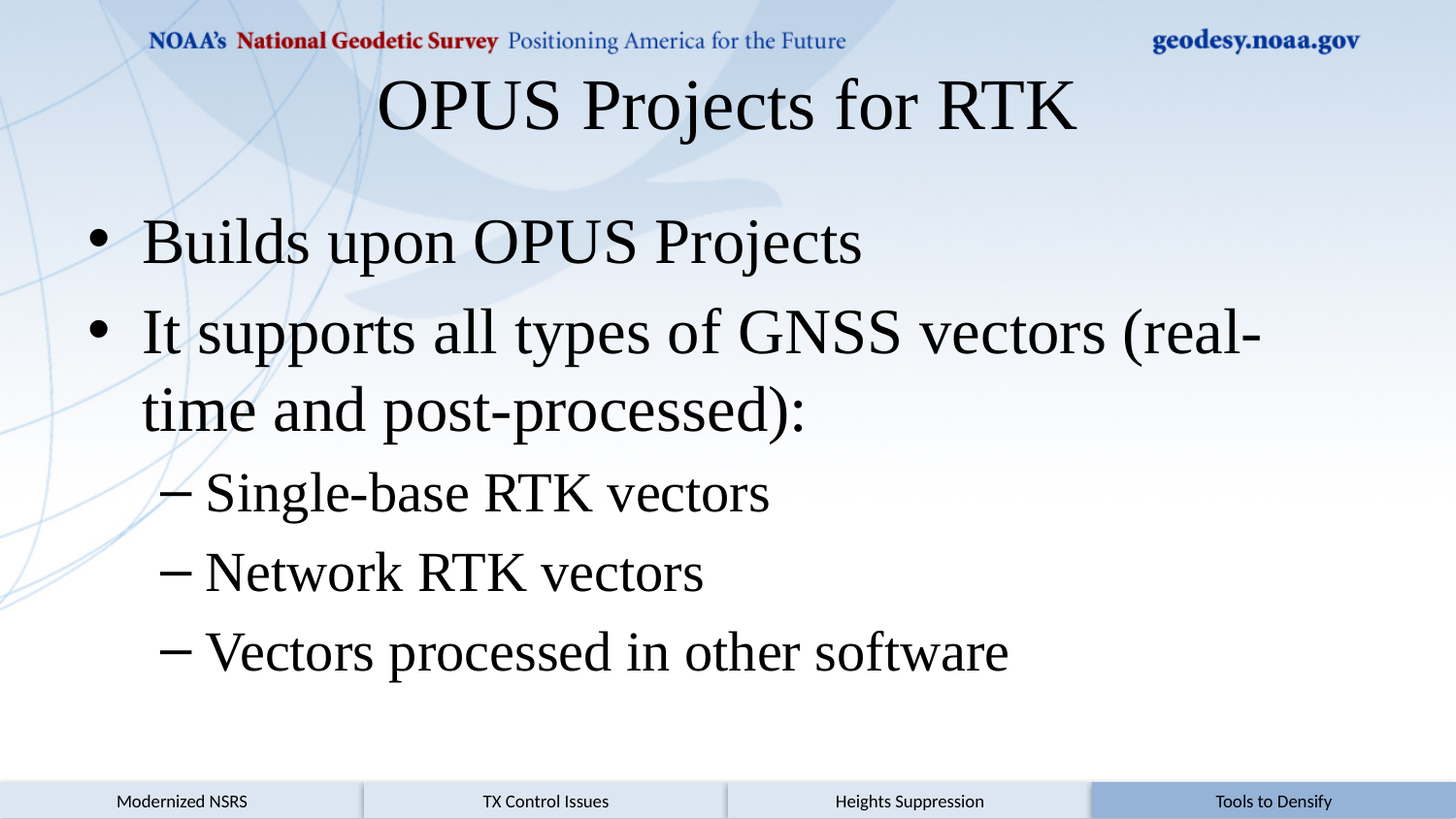

# OPUS Projects for RTK
Builds upon OPUS Projects
It supports all types of GNSS vectors (real-time and post-processed):
Single-base RTK vectors
Network RTK vectors
Vectors processed in other software
Modernized NSRS
TX Control Issues
Heights Suppression
Tools to Densify